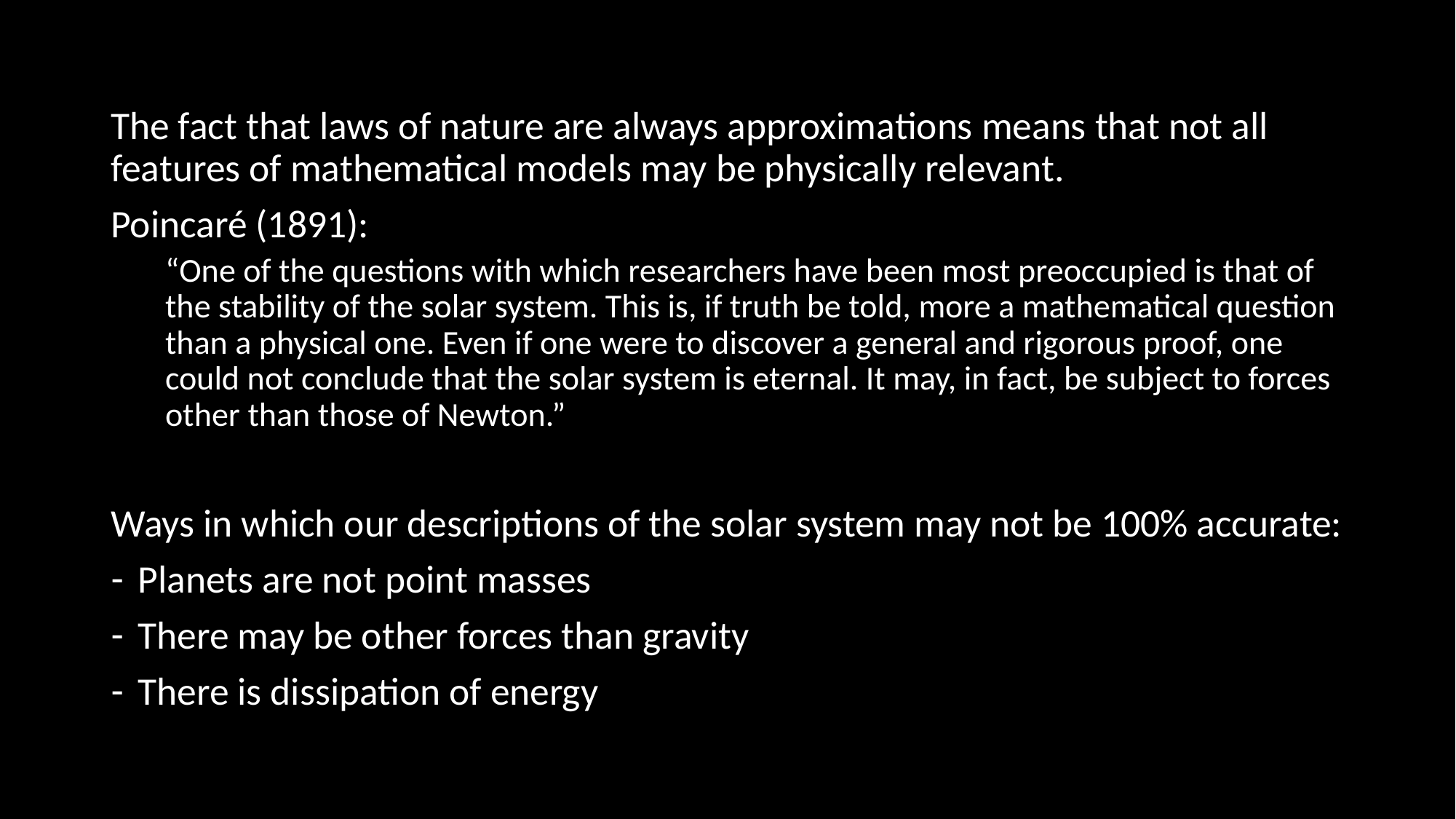

#
The fact that laws of nature are always approximations means that not all features of mathematical models may be physically relevant.
Poincaré (1891):
“One of the questions with which researchers have been most preoccupied is that of the stability of the solar system. This is, if truth be told, more a mathematical question than a physical one. Even if one were to discover a general and rigorous proof, one could not conclude that the solar system is eternal. It may, in fact, be subject to forces other than those of Newton.”

Ways in which our descriptions of the solar system may not be 100% accurate:
Planets are not point masses
There may be other forces than gravity
There is dissipation of energy